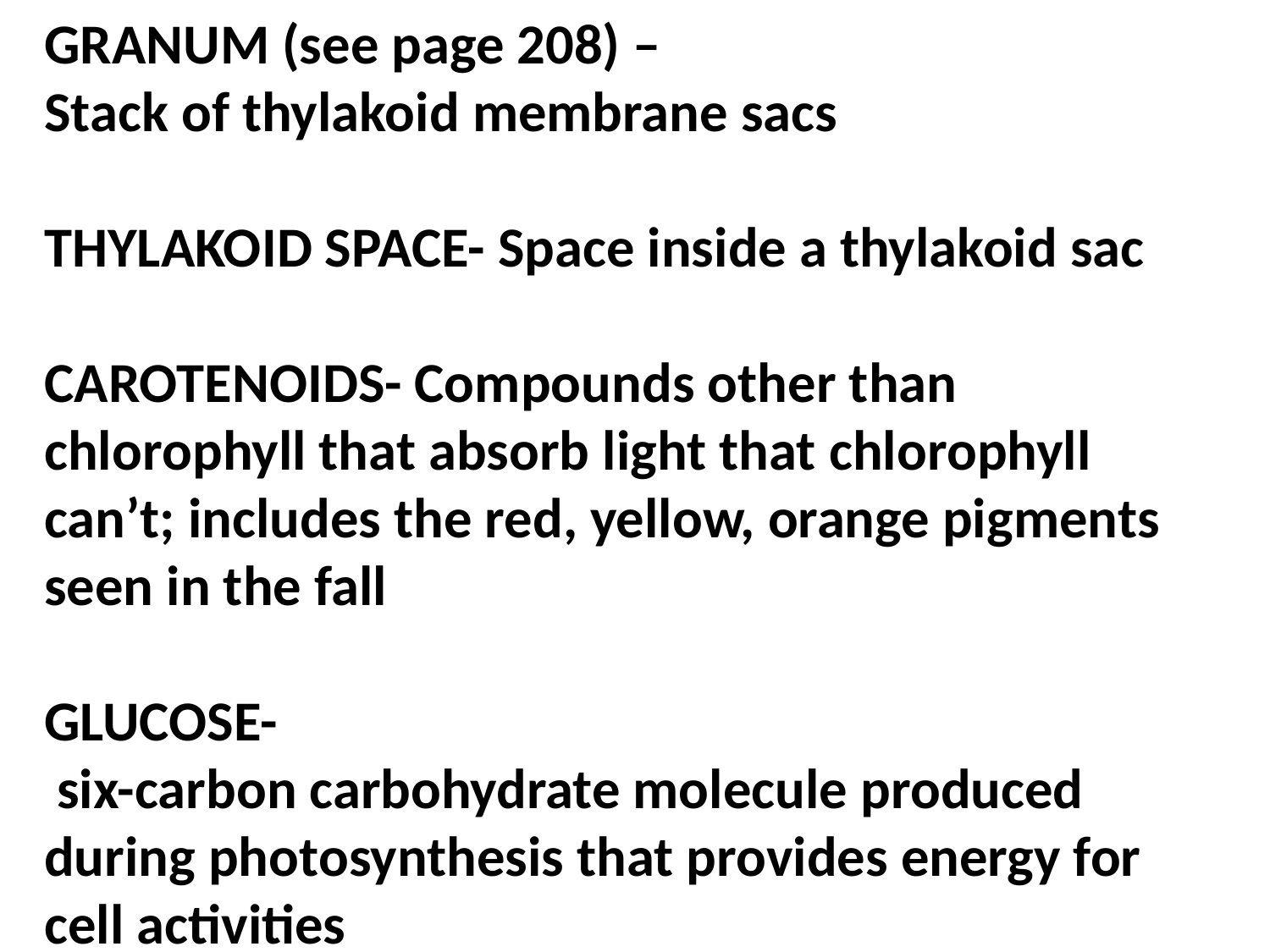

GRANUM (see page 208) –
Stack of thylakoid membrane sacs

THYLAKOID SPACE- Space inside a thylakoid sac

CAROTENOIDS- Compounds other than chlorophyll that absorb light that chlorophyll can’t; includes the red, yellow, orange pigments seen in the fall
GLUCOSE-
 six-carbon carbohydrate molecule produced during photosynthesis that provides energy for cell activities